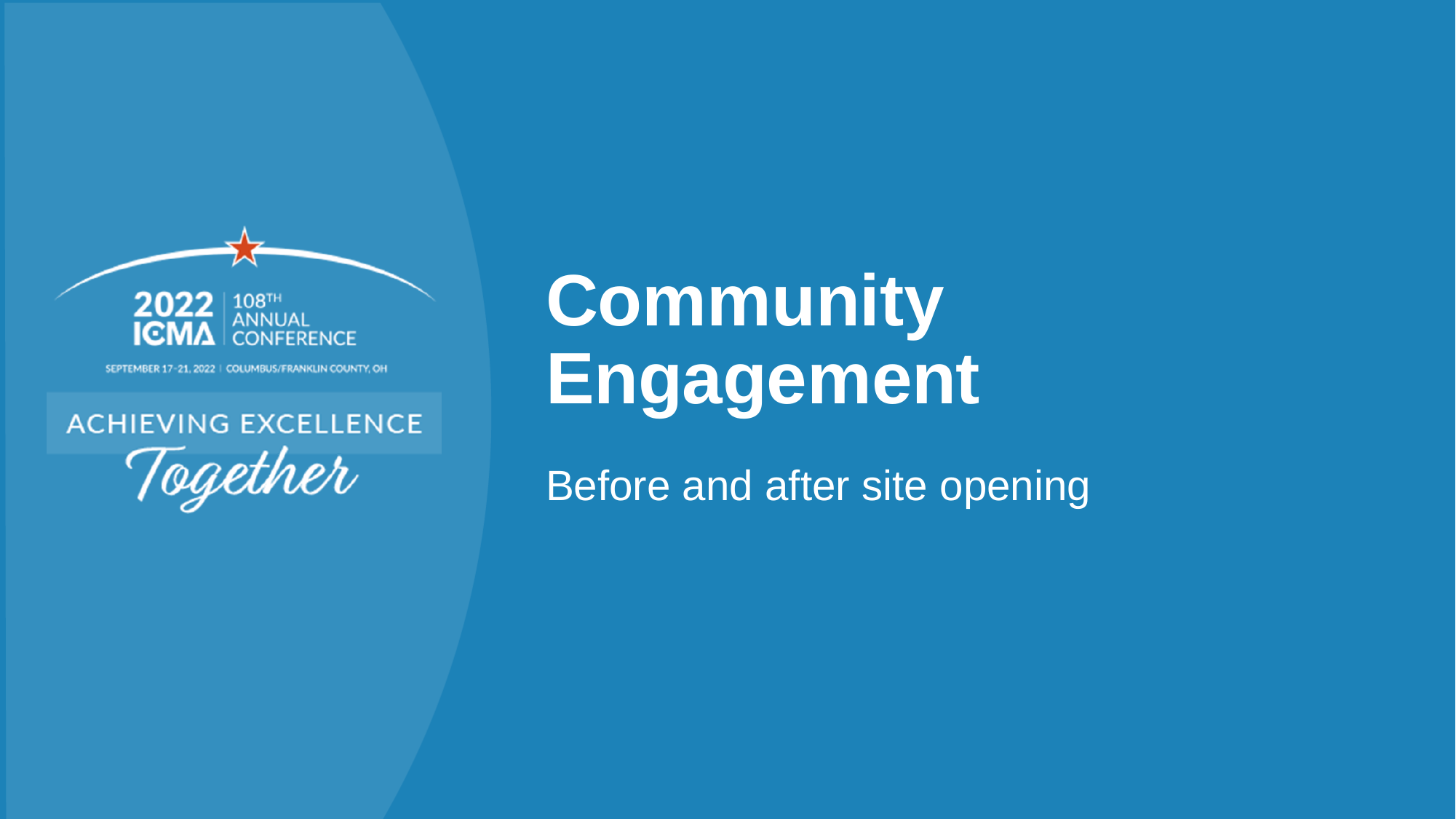

# Community Engagement
Before and after site opening